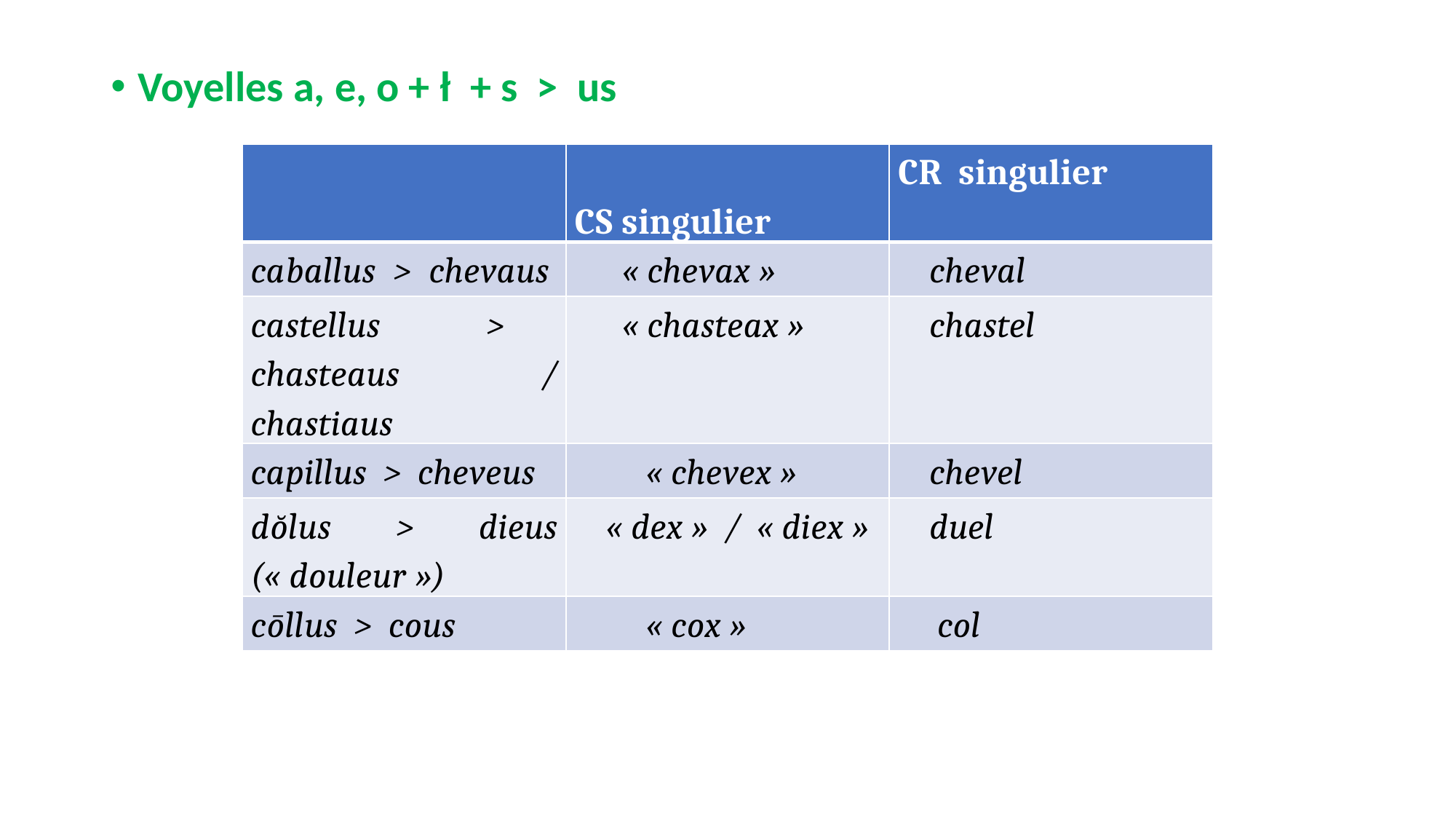

Voyelles a, e, o + ł  + s  >  us

|  | CS singulier | CR singulier |
| --- | --- | --- |
| caballus > chevaus | « chevax » | cheval |
| castellus > chasteaus / chastiaus | « chasteax » | chastel |
| capillus > cheveus | « chevex » | chevel |
| dŏlus > dieus (« douleur ») | « dex » / « diex » | duel |
| cōllus > cous | « cox » | col |